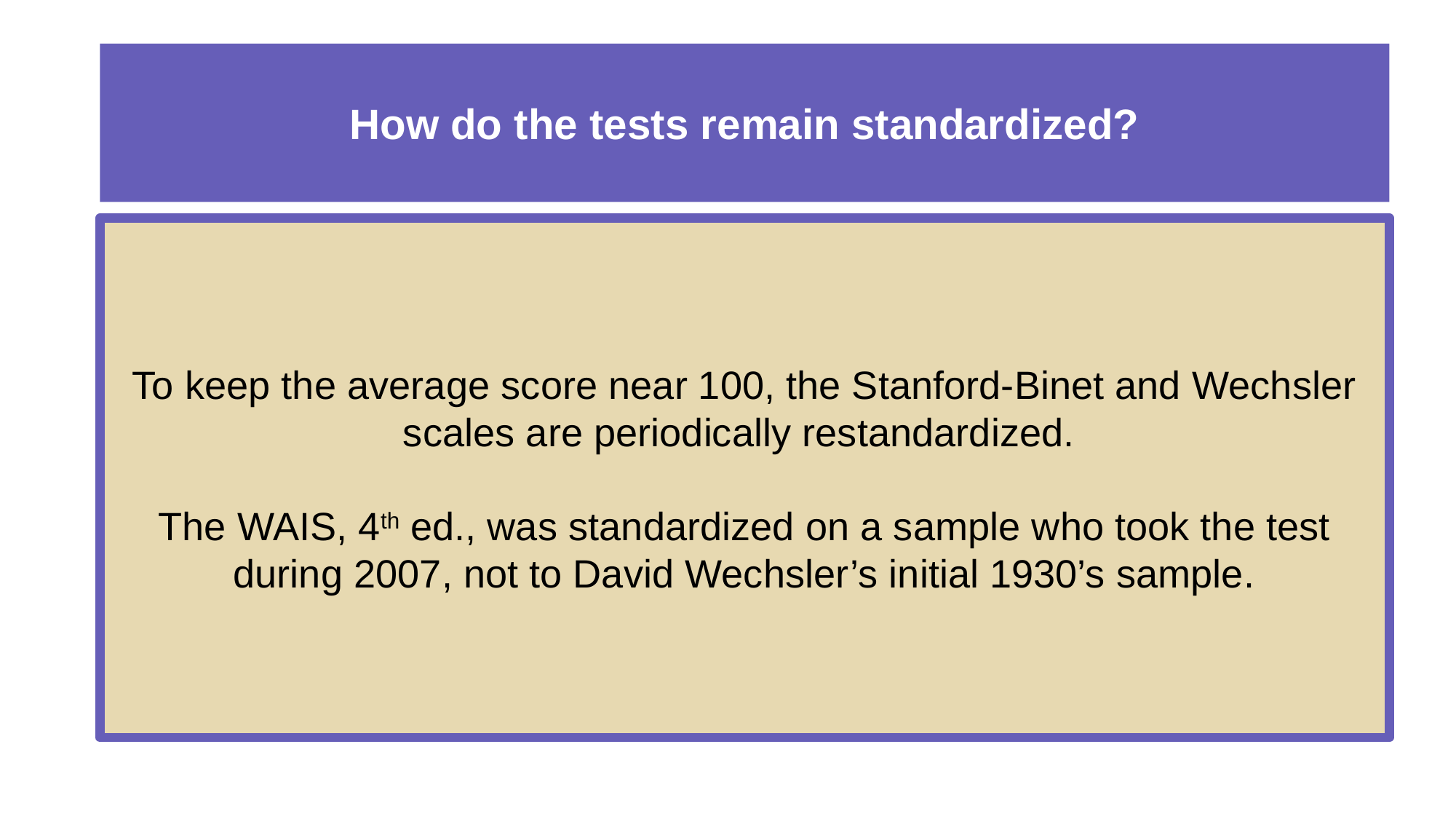

# How do the tests remain standardized?
To keep the average score near 100, the Stanford-Binet and Wechsler scales are periodically restandardized.

The WAIS, 4th ed., was standardized on a sample who took the test during 2007, not to David Wechsler’s initial 1930’s sample.